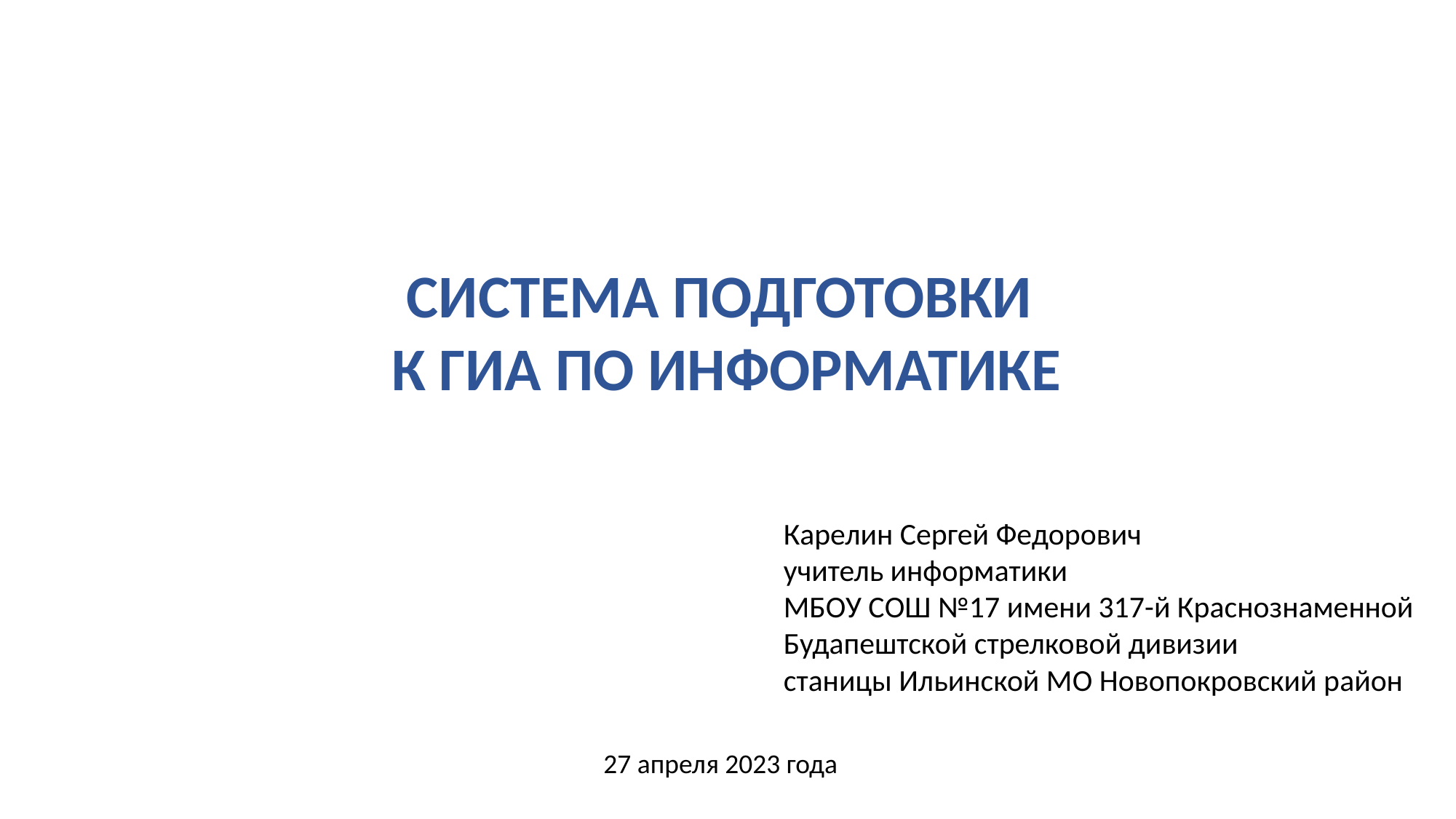

СИСТЕМА ПОДГОТОВКИ
К ГИА ПО ИНФОРМАТИКЕ
Карелин Сергей Федорович
учитель информатики
МБОУ СОШ №17 имени 317-й Краснознаменной Будапештской стрелковой дивизии
станицы Ильинской МО Новопокровский район

27 апреля 2023 года